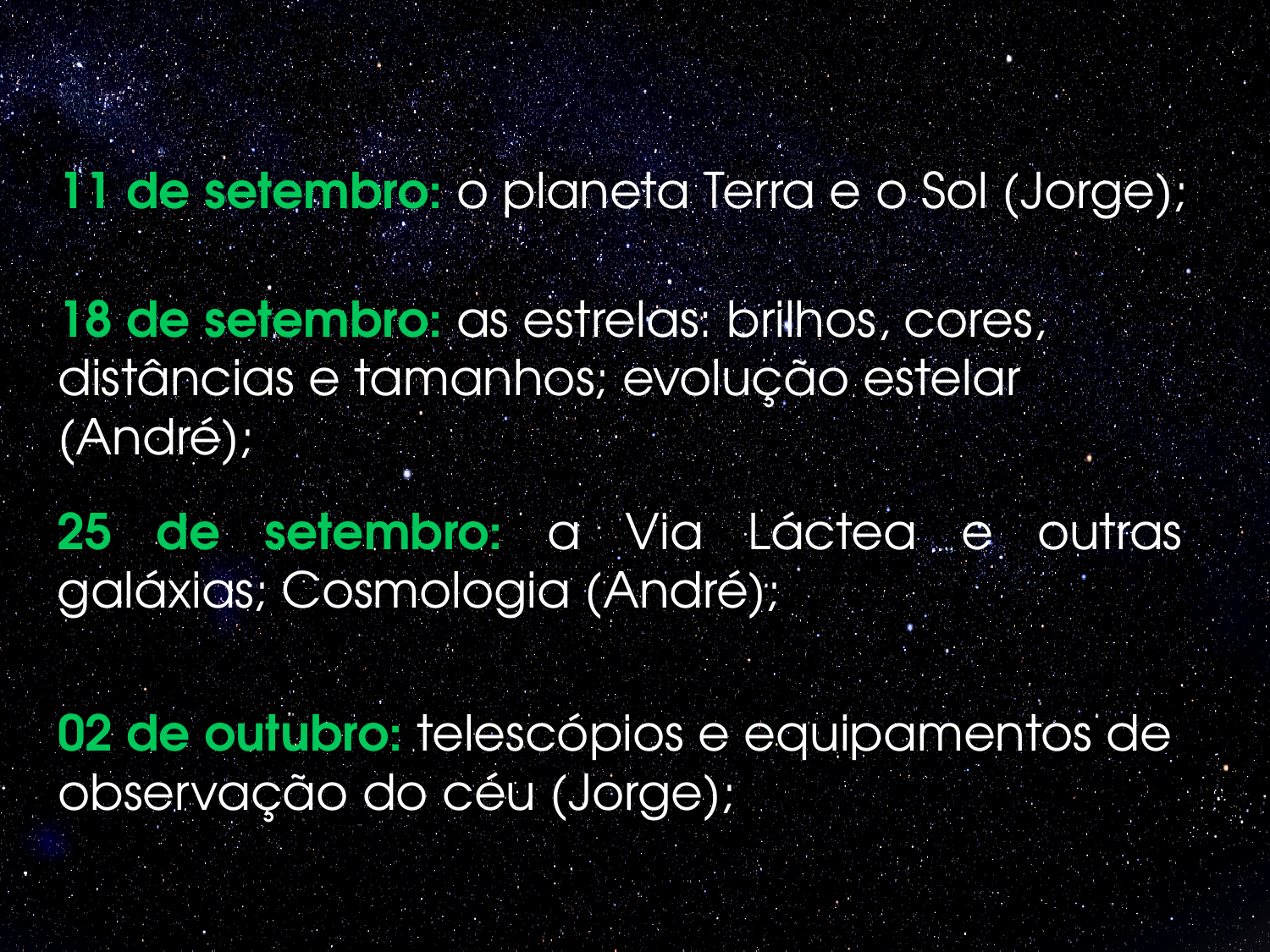

11 de setembro: o planeta Terra e o Sol (Jorge);
18 de setembro: as estrelas: brilhos, cores, distâncias e tamanhos; evolução estelar (André);

02 de outubro: telescópios e equipamentos de observação do céu (Jorge);
25 de setembro: a Via Láctea e outras galáxias; Cosmologia (André);